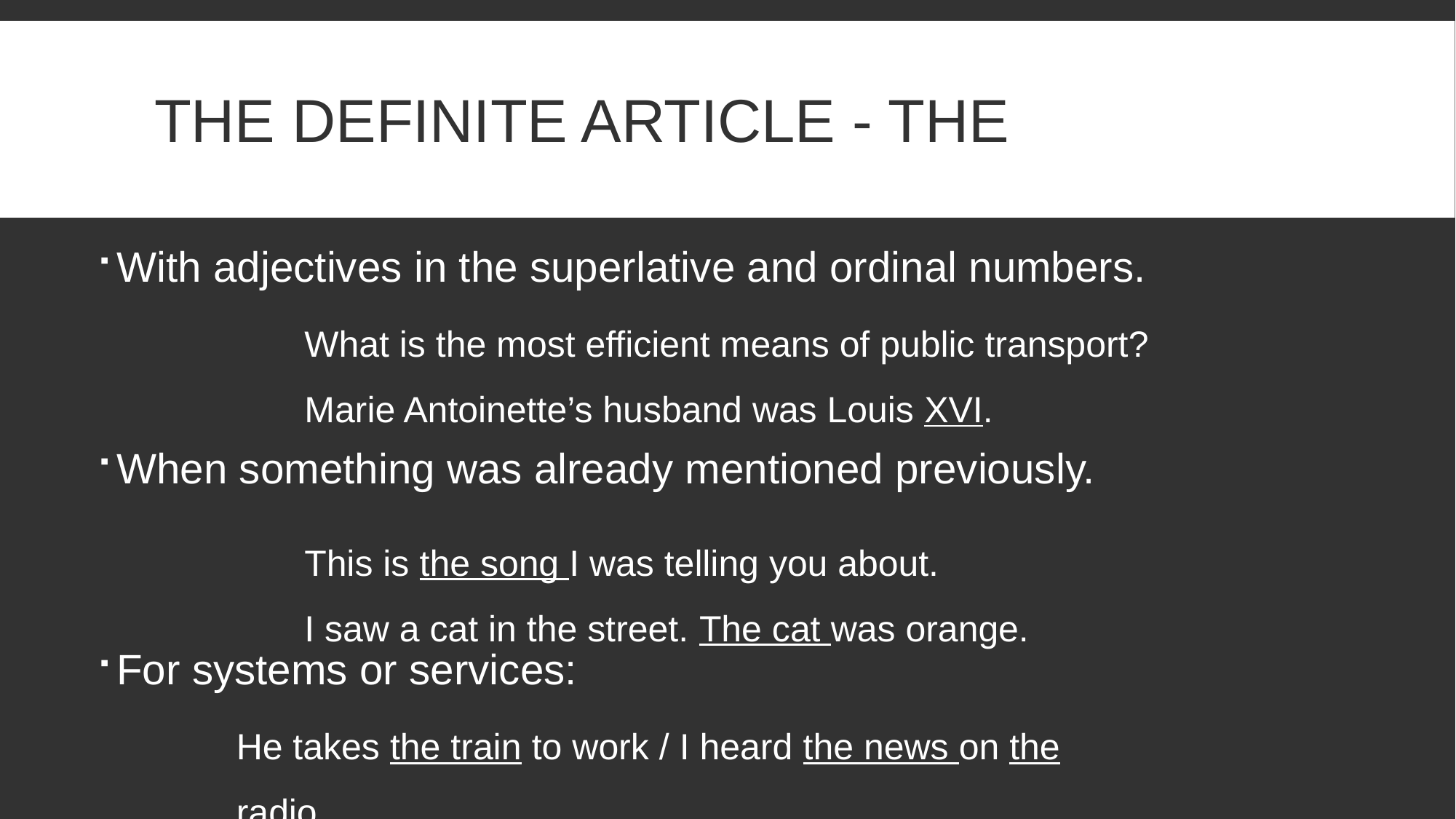

# The definite article - the
With adjectives in the superlative and ordinal numbers.

When something was already mentioned previously.

For systems or services:

What is the most efficient means of public transport?
Marie Antoinette’s husband was Louis XVI.
This is the song I was telling you about.
I saw a cat in the street. The cat was orange.
He takes the train to work / I heard the news on the radio.